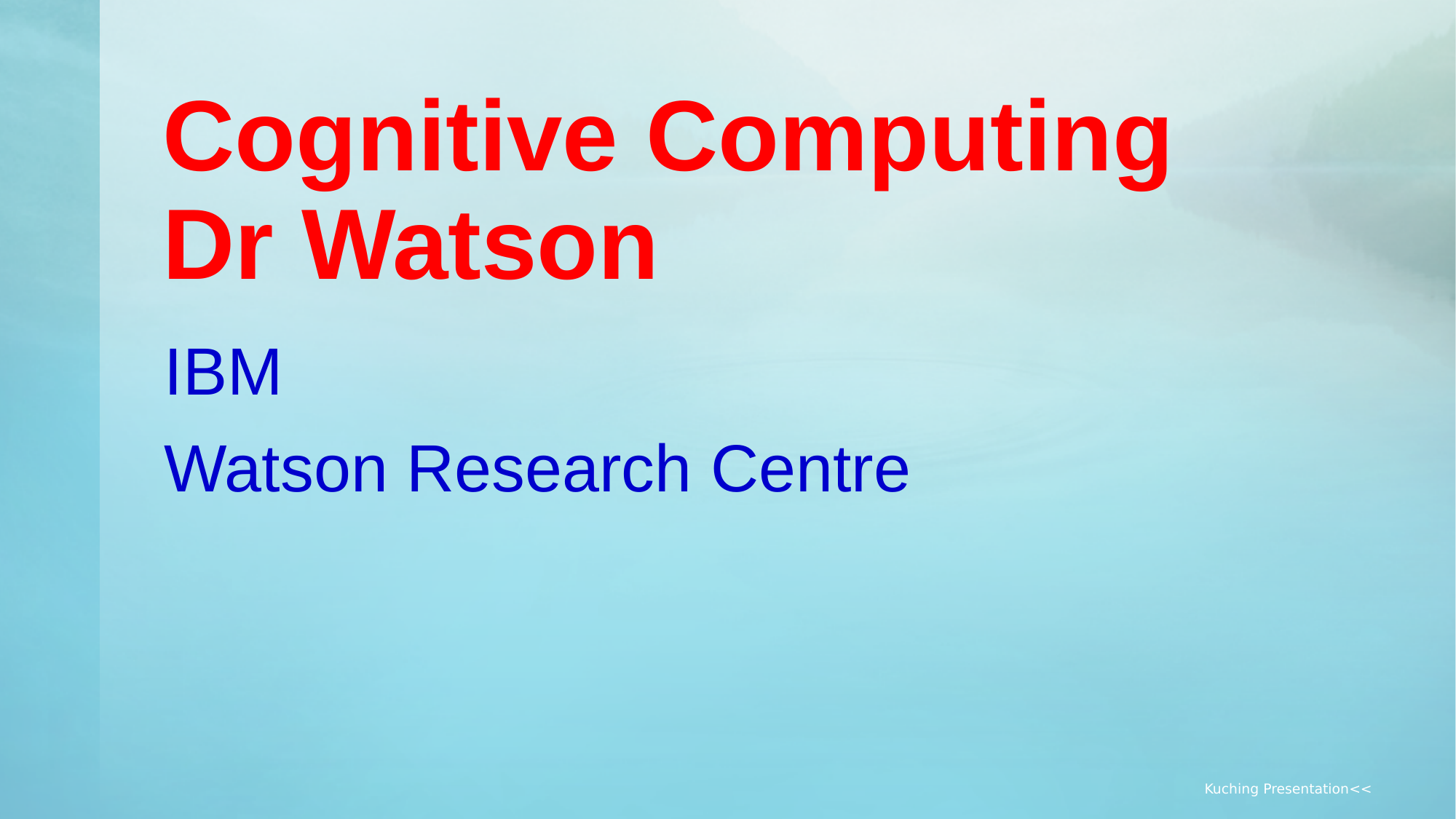

# Cognitive Computing Dr Watson
IBM
Watson Research Centre
Kuching Presentation<<